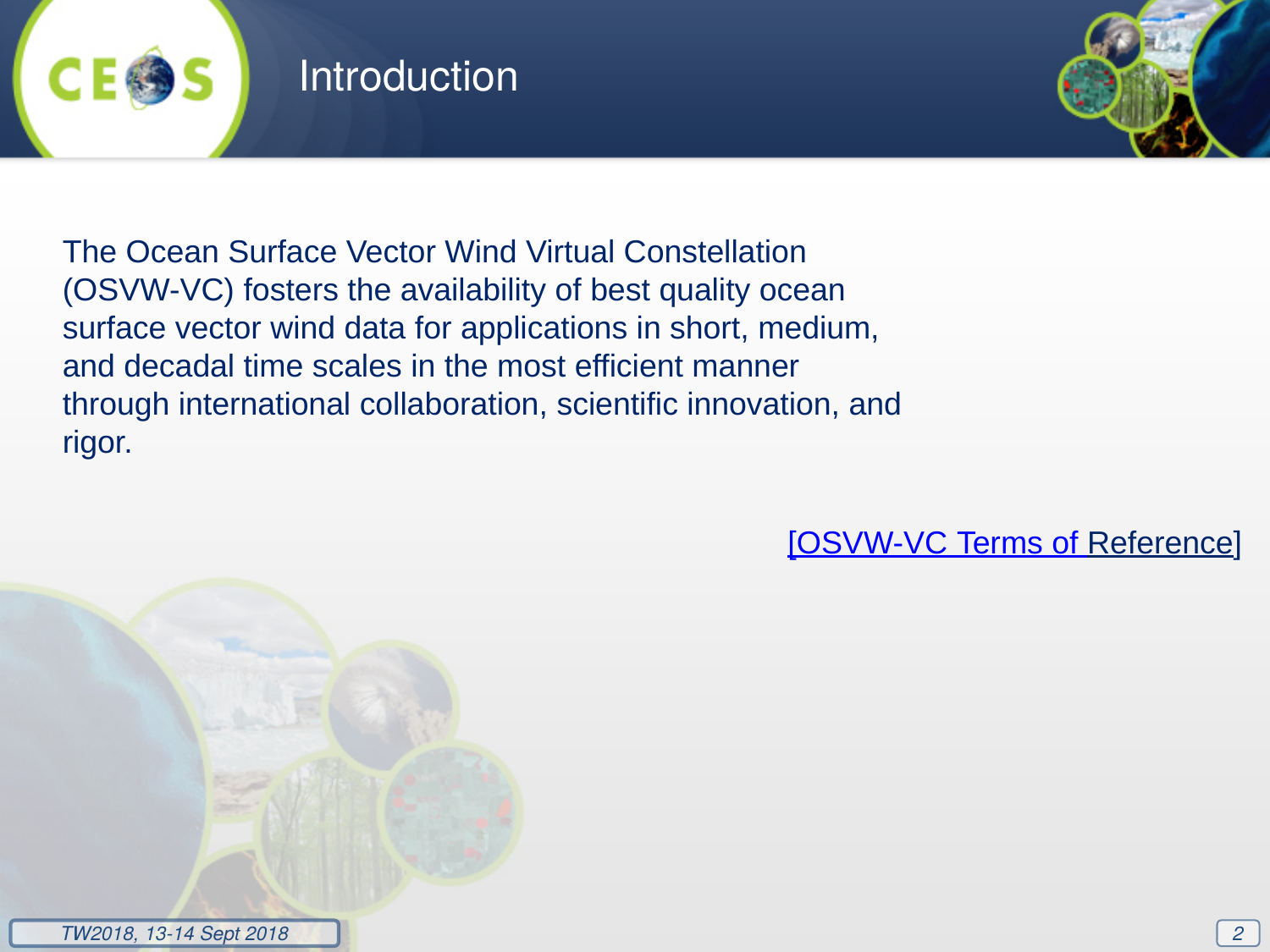

Introduction
The Ocean Surface Vector Wind Virtual Constellation (OSVW-VC) fosters the availability of best quality ocean surface vector wind data for applications in short, medium, and decadal time scales in the most efficient manner through international collaboration, scientific innovation, and rigor.
[OSVW-VC Terms of Reference]
2